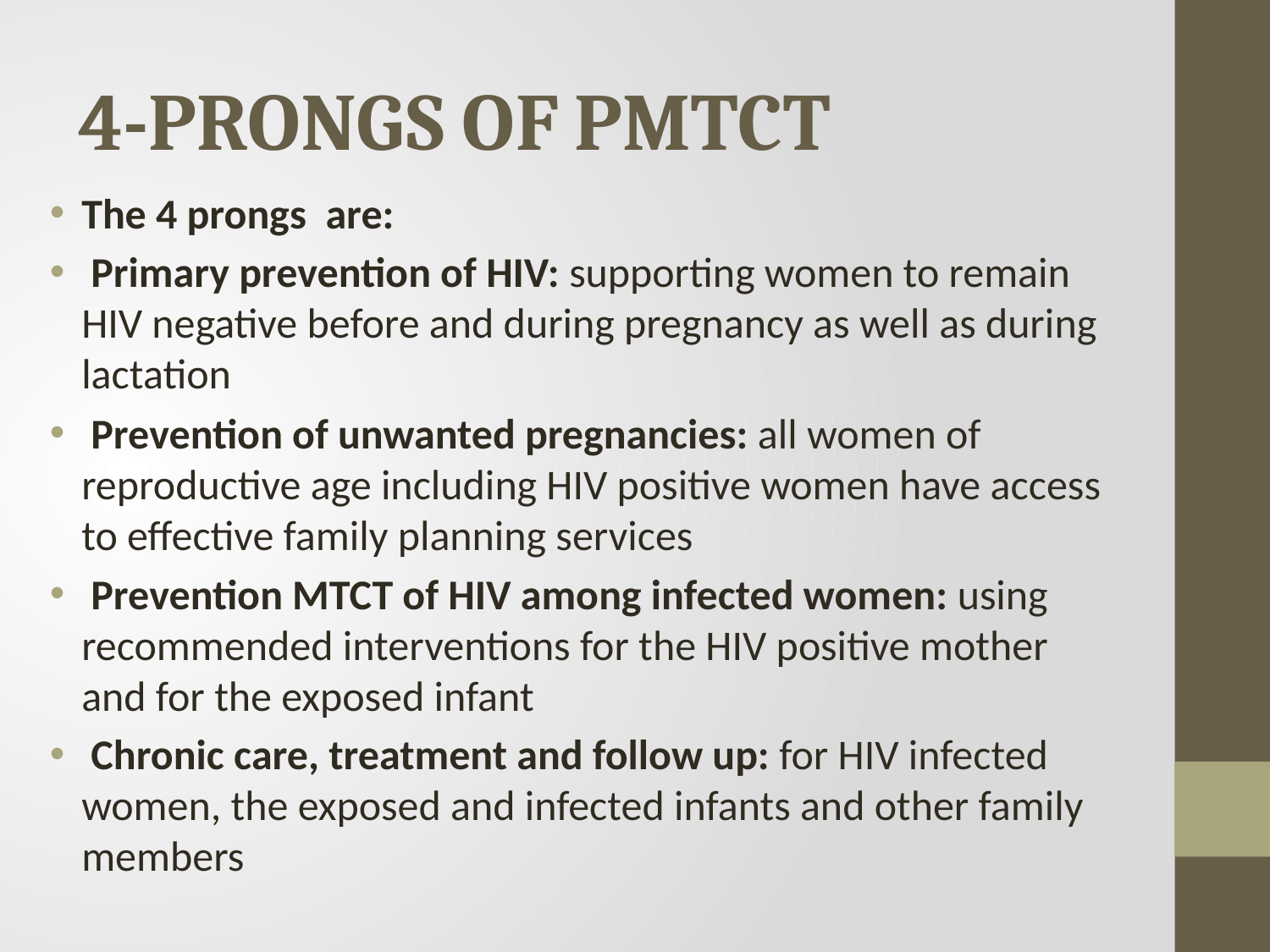

# 4-PRONGS OF PMTCT
The 4 prongs  are:
 Primary prevention of HIV: supporting women to remain HIV negative before and during pregnancy as well as during lactation
 Prevention of unwanted pregnancies: all women of reproductive age including HIV positive women have access to effective family planning services
 Prevention MTCT of HIV among infected women: using recommended interventions for the HIV positive mother and for the exposed infant
 Chronic care, treatment and follow up: for HIV infected women, the exposed and infected infants and other family members